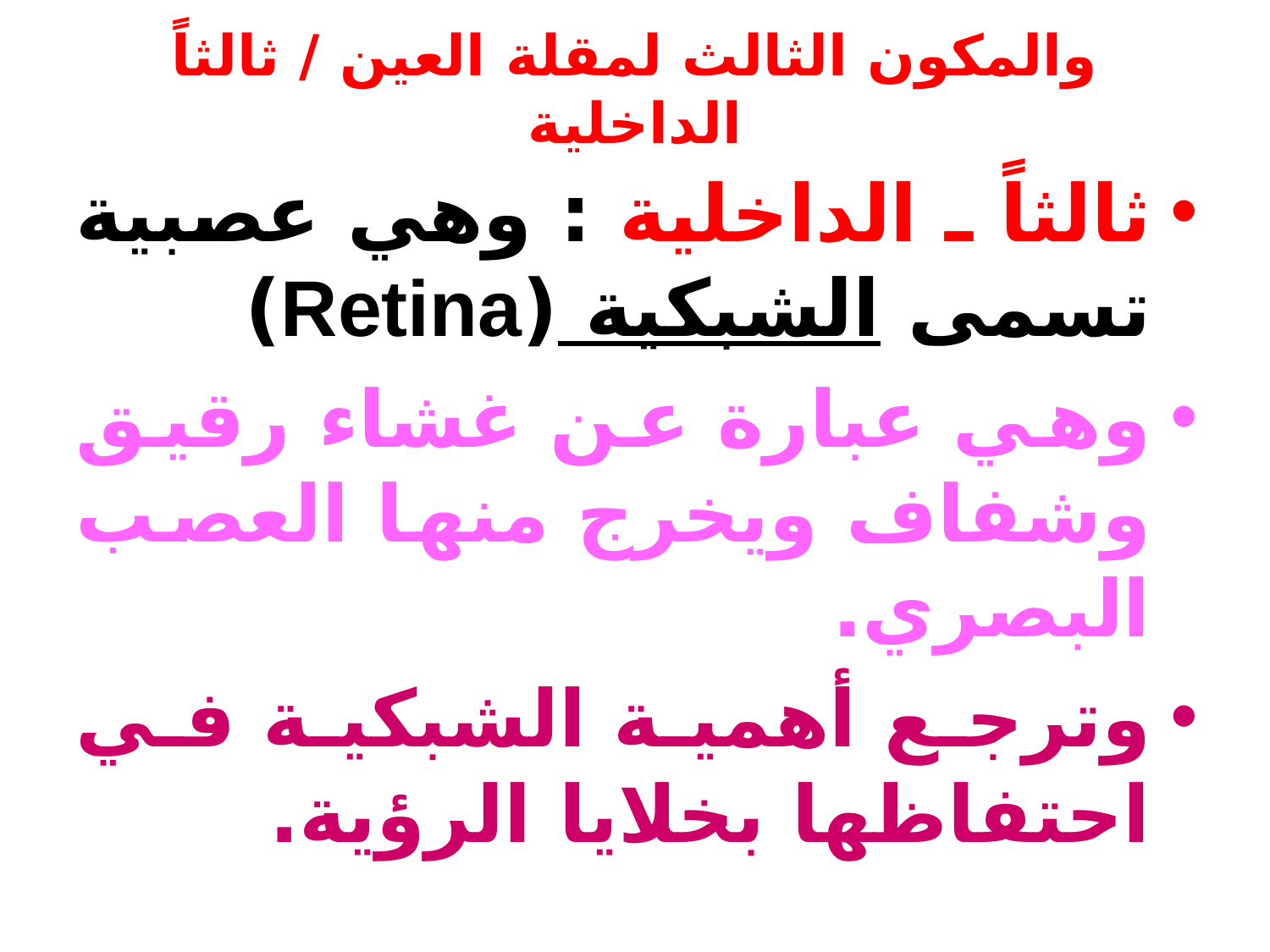

# والمكون الثالث لمقلة العين / ثالثاً الداخلية
ثالثاً ـ الداخلية : وهي عصبية تسمى الشبكية (Retina)
وهي عبارة عن غشاء رقيق وشفاف ويخرج منها العصب البصري.
وترجع أهمية الشبكية في احتفاظها بخلايا الرؤية.